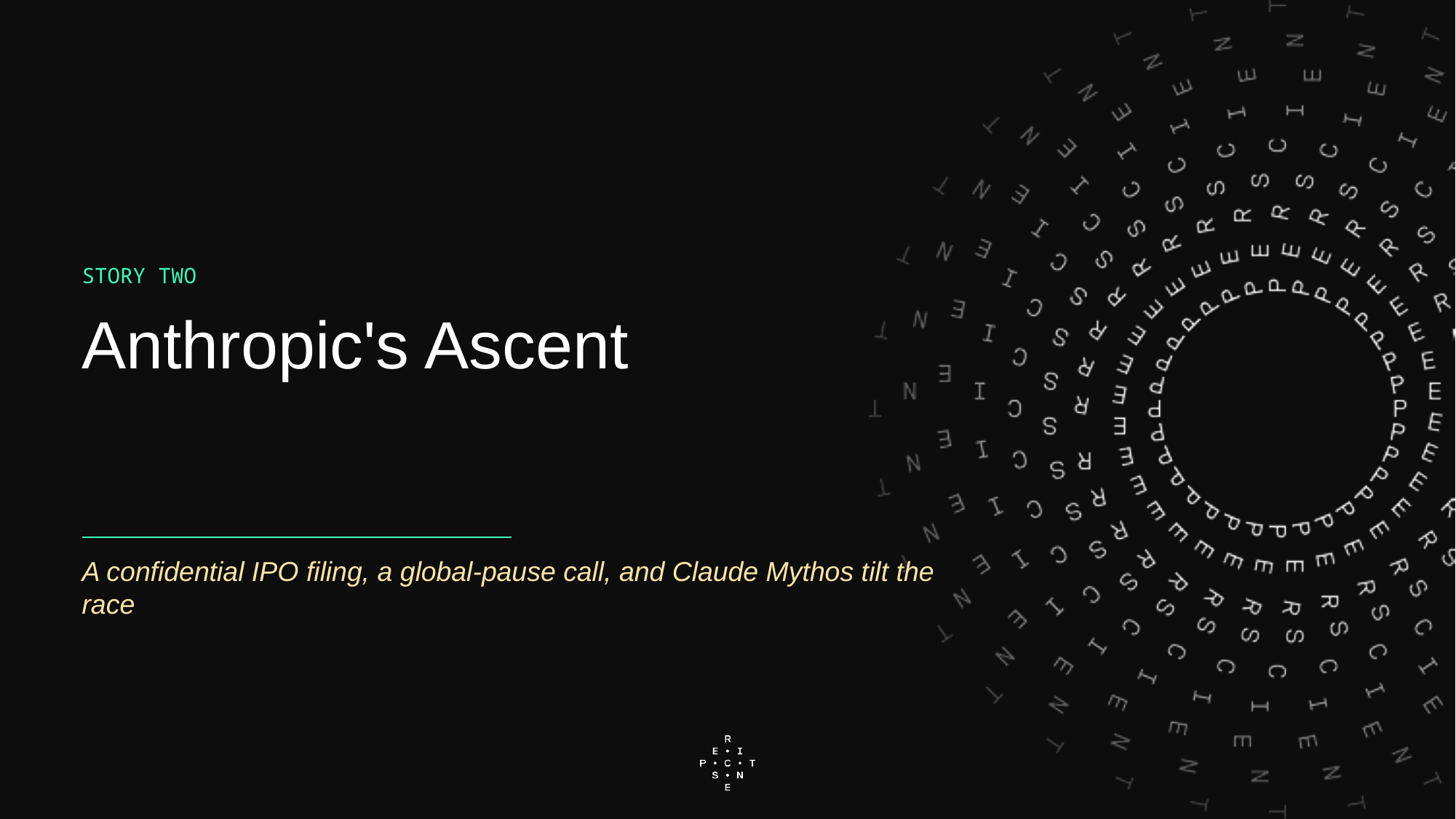

STORY TWO
Anthropic's Ascent
A confidential IPO filing, a global-pause call, and Claude Mythos tilt the race